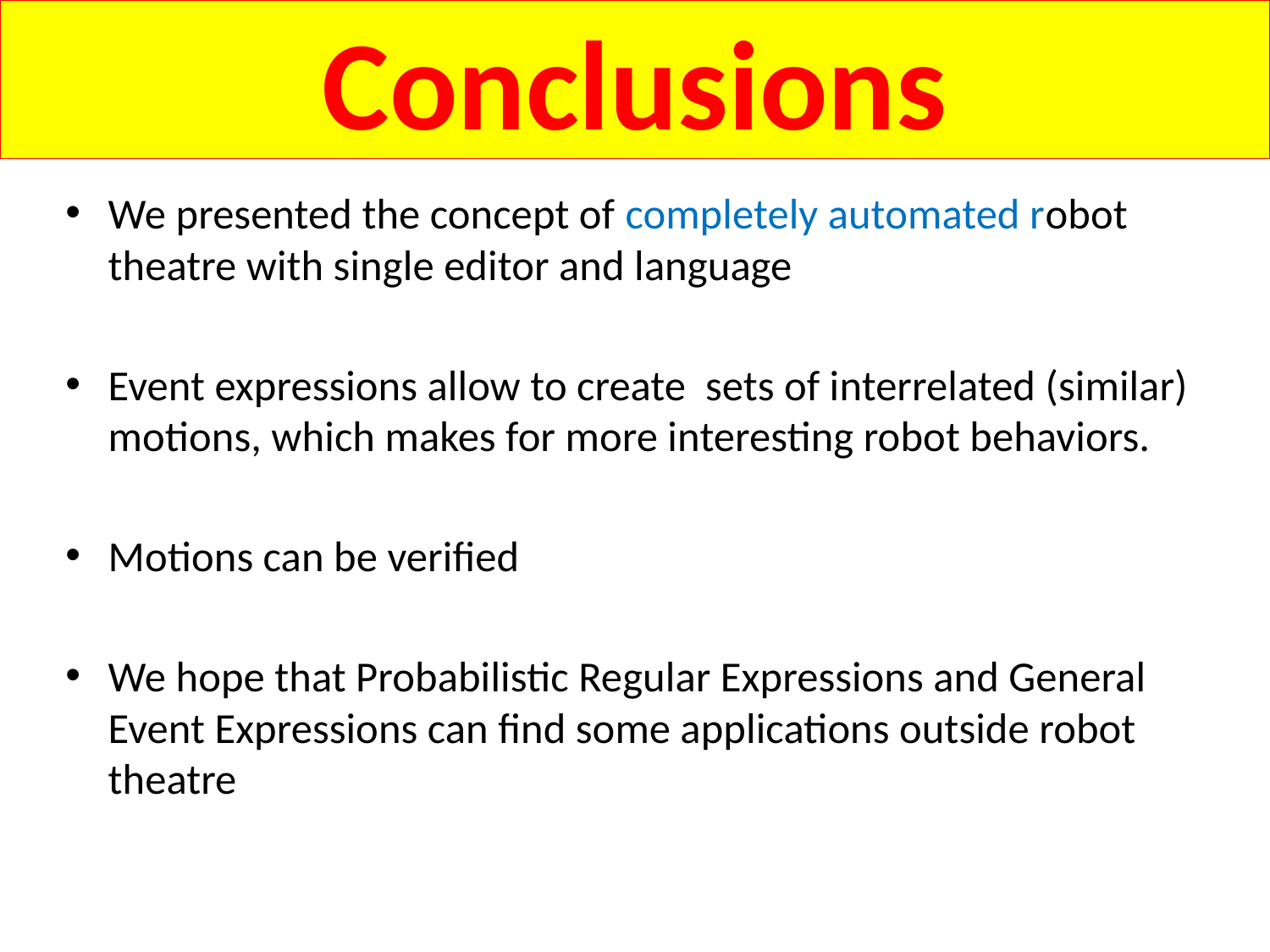

# Conclusions
We presented the concept of completely automated robot theatre with single editor and language

Event expressions allow to create  sets of interrelated (similar) motions, which makes for more interesting robot behaviors.

Motions can be verified

We hope that Probabilistic Regular Expressions and General Event Expressions can find some applications outside robot theatre